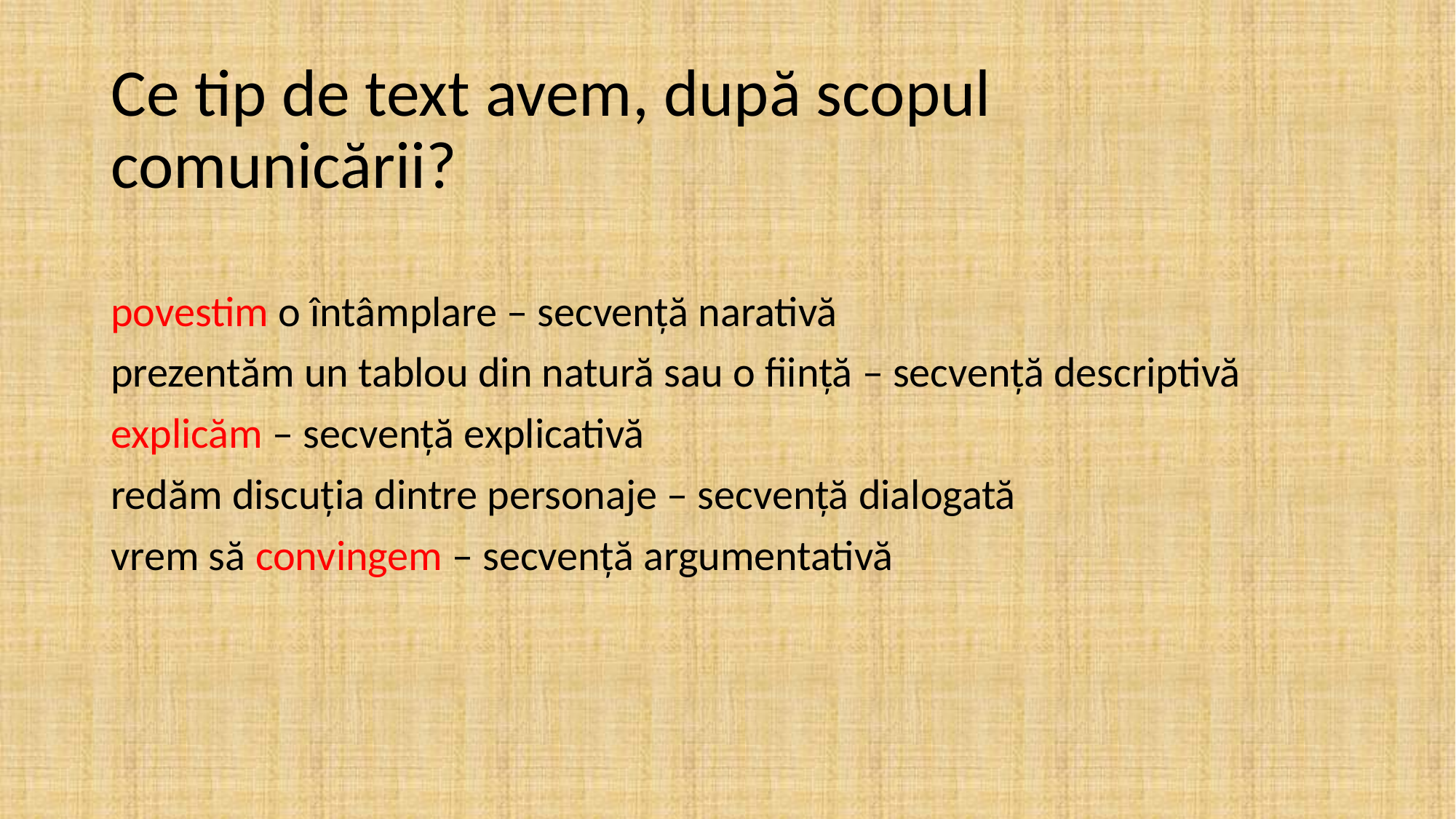

# Ce tip de text avem, după scopul comunicării?

povestim o întâmplare – secvență narativă
prezentăm un tablou din natură sau o ființă – secvență descriptivă
explicăm – secvență explicativă
redăm discuția dintre personaje – secvență dialogată
vrem să convingem – secvență argumentativă